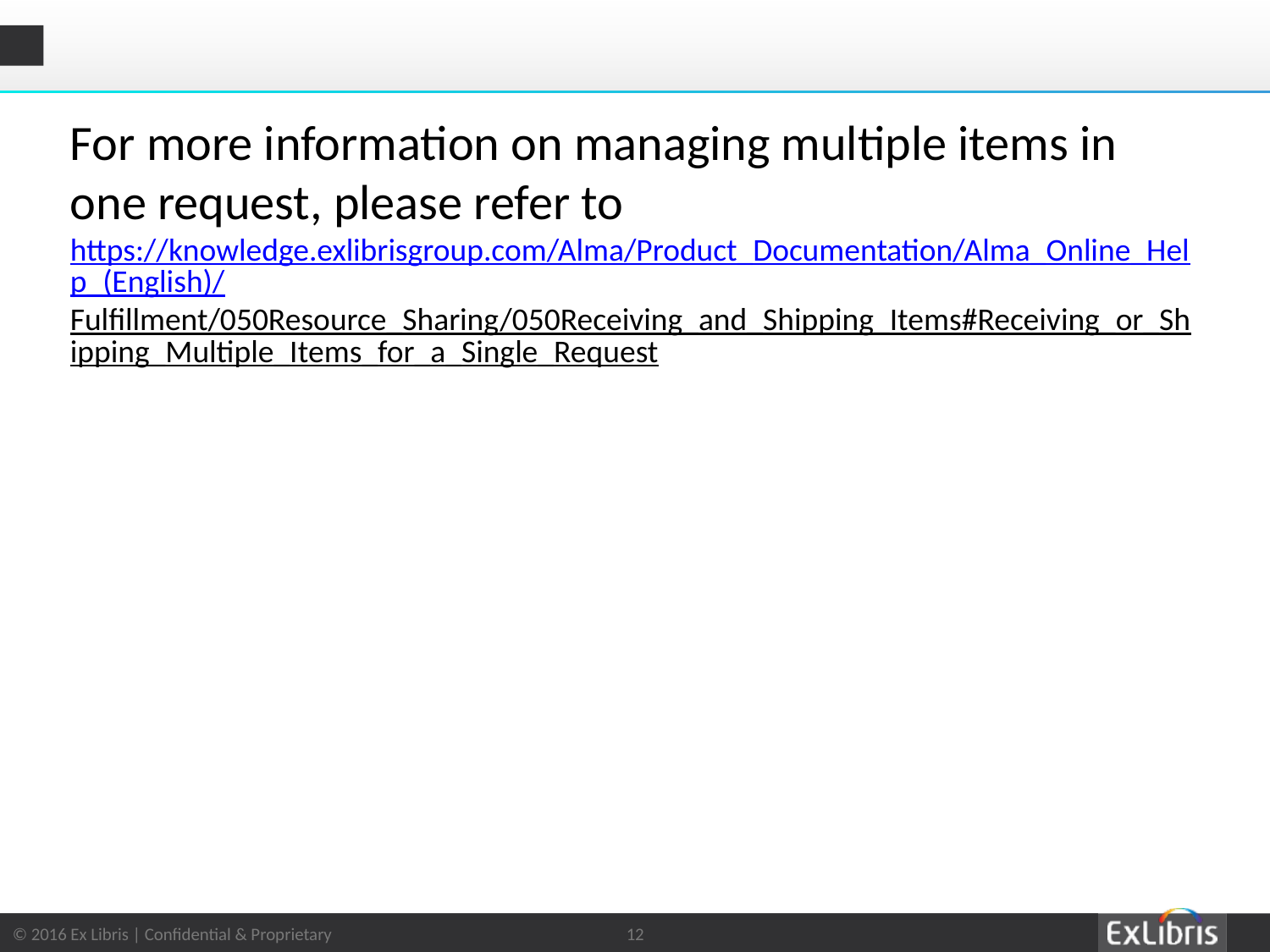

#
For more information on managing multiple items in one request, please refer to https://knowledge.exlibrisgroup.com/Alma/Product_Documentation/Alma_Online_Help_(English)/Fulfillment/050Resource_Sharing/050Receiving_and_Shipping_Items#Receiving_or_Shipping_Multiple_Items_for_a_Single_Request
12